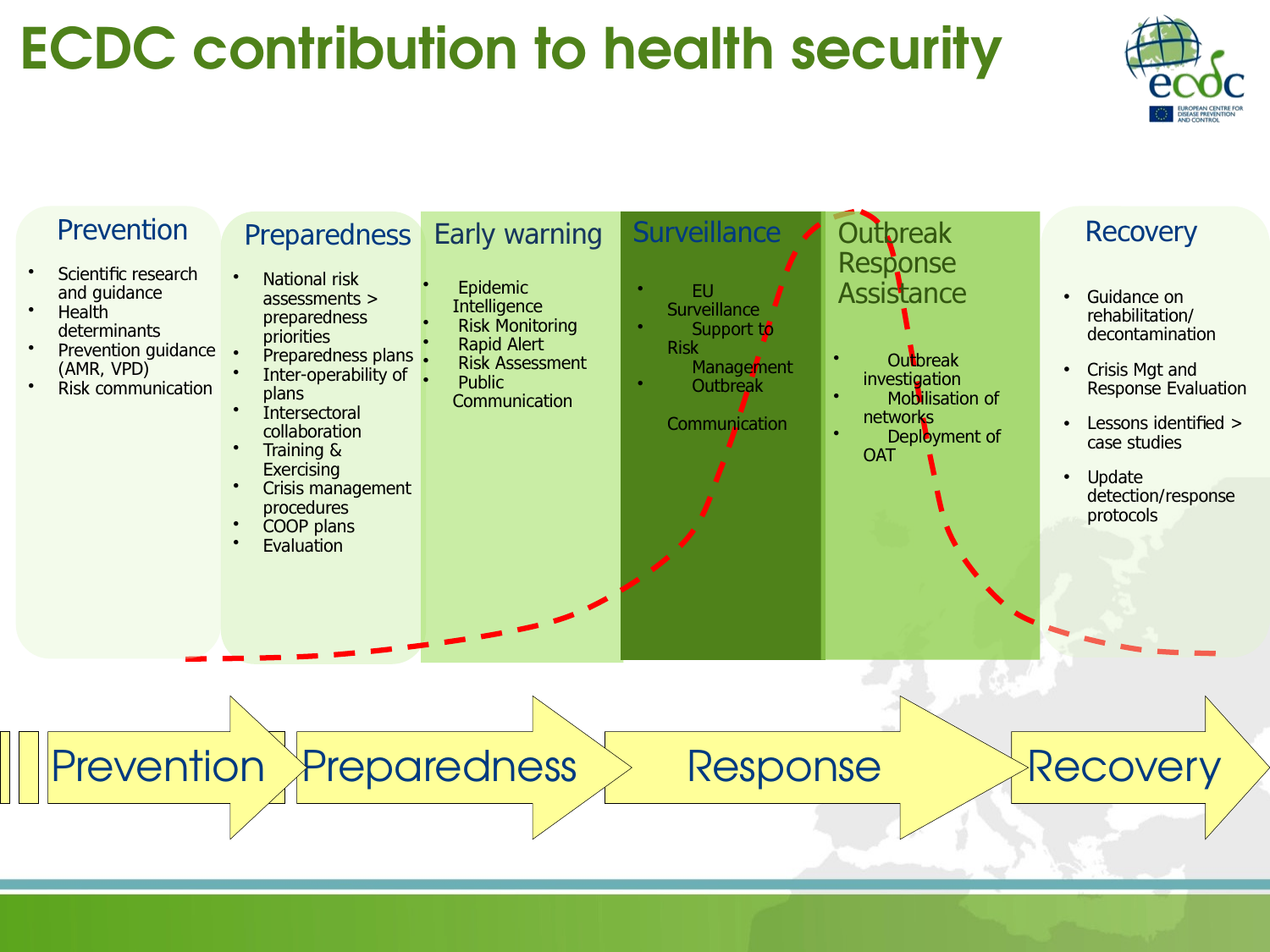

# ECDC contribution to health security

Prevention
Recovery

Surveillance

Outbreak
Response
Assistance

Early warning
Preparedness
Scientific research and guidance
Health determinants
Prevention guidance (AMR, VPD)
Risk communication
National risk assessments > preparedness priorities
Preparedness plans
Inter-operability of plans
Intersectoral collaboration
Training & Exercising
Crisis management procedures
COOP plans
Evaluation

 Epidemic Intelligence
 Risk Monitoring
 Rapid Alert
 Risk Assessment
 Public Communication
 	EU Surveillance
 	Support to Risk
	Management
 	Outbreak
	Communication
Guidance on rehabilitation/ decontamination
Crisis Mgt and Response Evaluation
Lessons identified > case studies
Update detection/response protocols
 	Outbreak investigation
 	Mobilisation of networks
 	Deployment of OAT
Prevention
Preparedness
Response
Recovery